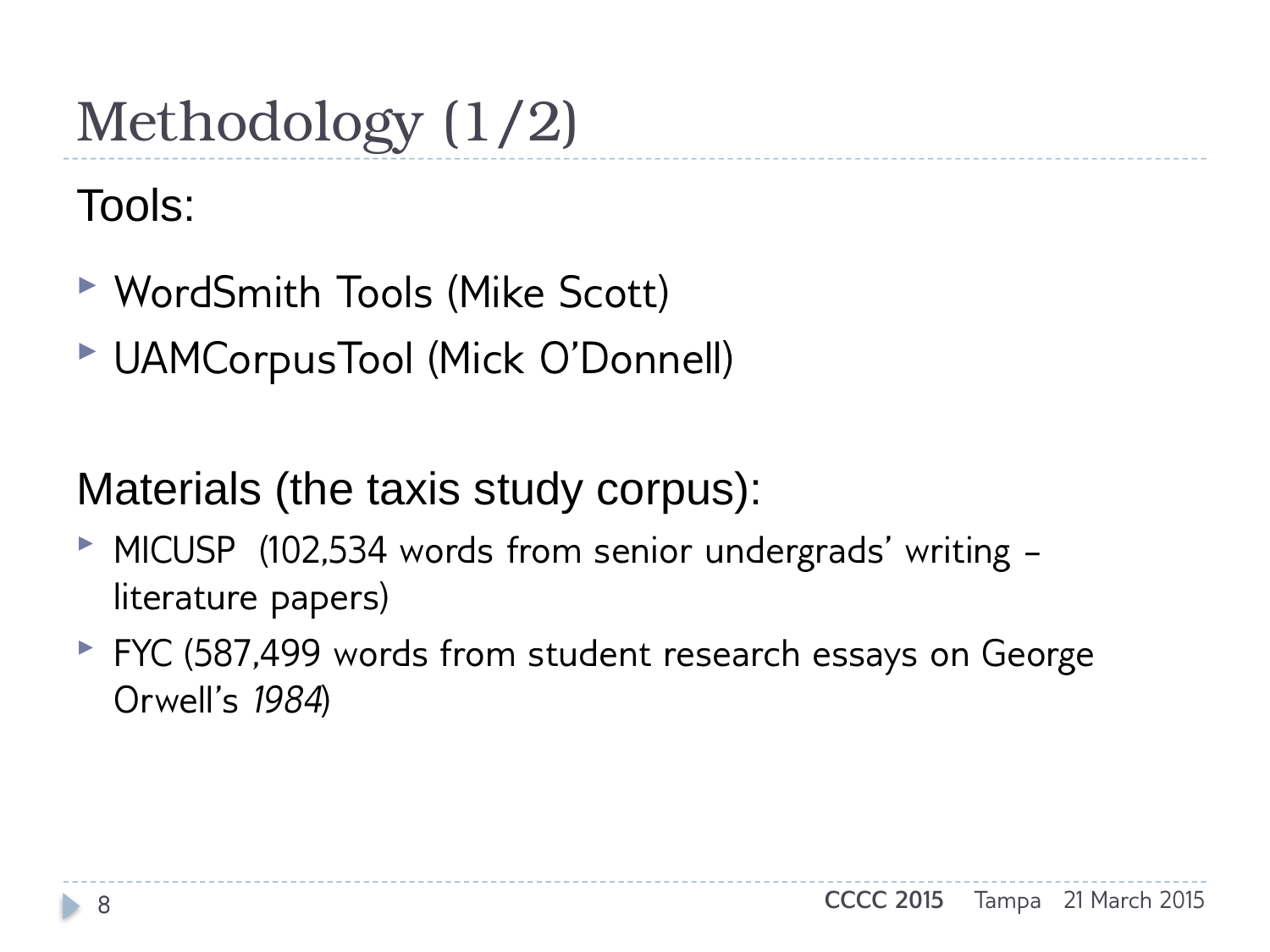

# Methodology (1/2)
Tools:
WordSmith Tools (Mike Scott)
UAMCorpusTool (Mick O’Donnell)

Materials (the taxis study corpus):
MICUSP  (102,534 words from senior undergrads’ writing –  literature papers)
FYC (587,499 words from student research essays on George Orwell’s 1984)
CCCC 2015    Tampa   21 March 2015
8
8